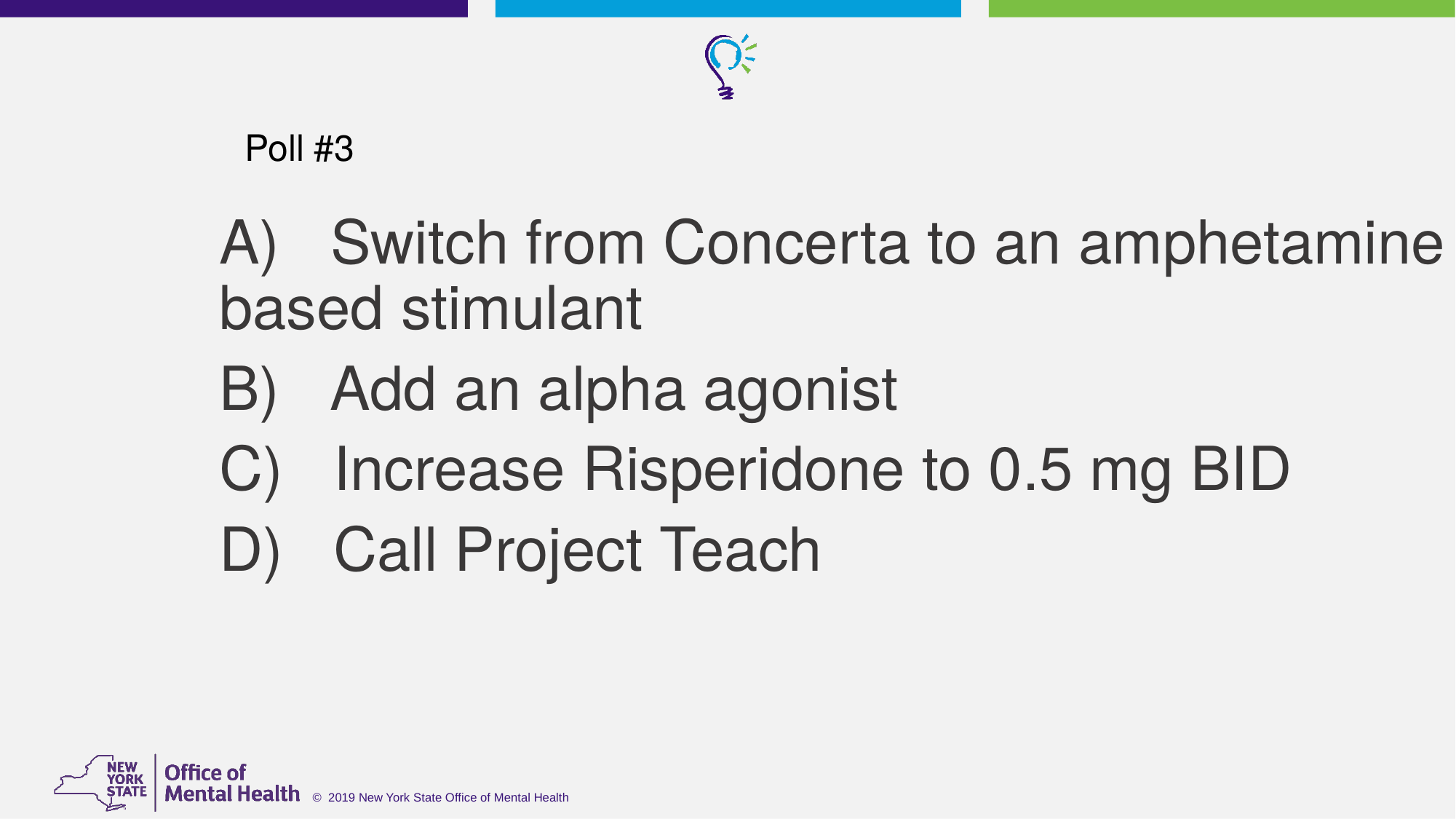

Poll #3
A)   Switch from Concerta to an amphetamine based stimulant
B)   Add an alpha agonist
C)   Increase Risperidone to 0.5 mg BID
D)   Call Project Teach